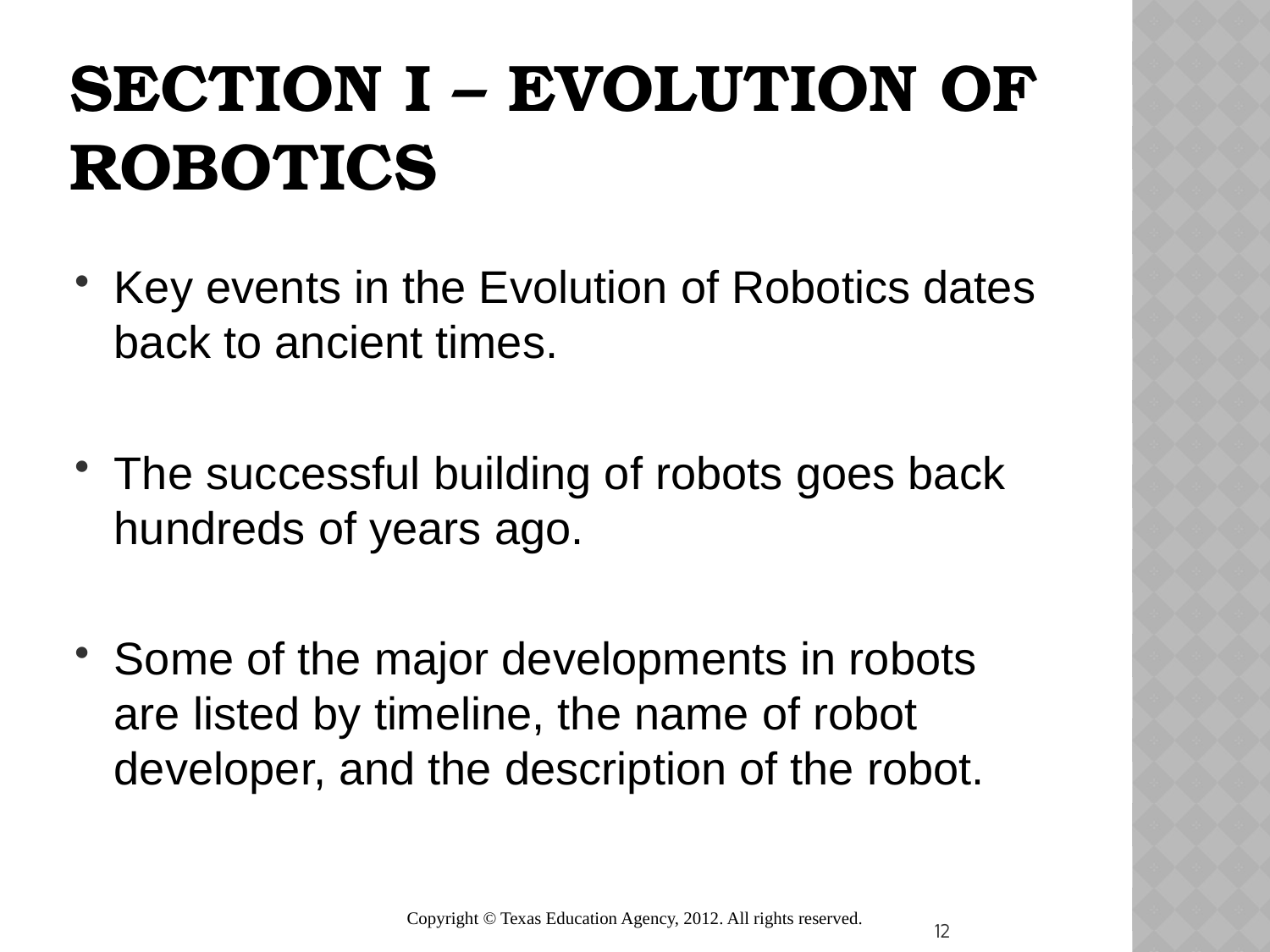

# SECTION I – Evolution of Robotics

Key events in the Evolution of Robotics dates back to ancient times.

The successful building of robots goes back hundreds of years ago.

Some of the major developments in robots are listed by timeline, the name of robot developer, and the description of the robot.
Copyright © Texas Education Agency, 2012. All rights reserved.
12